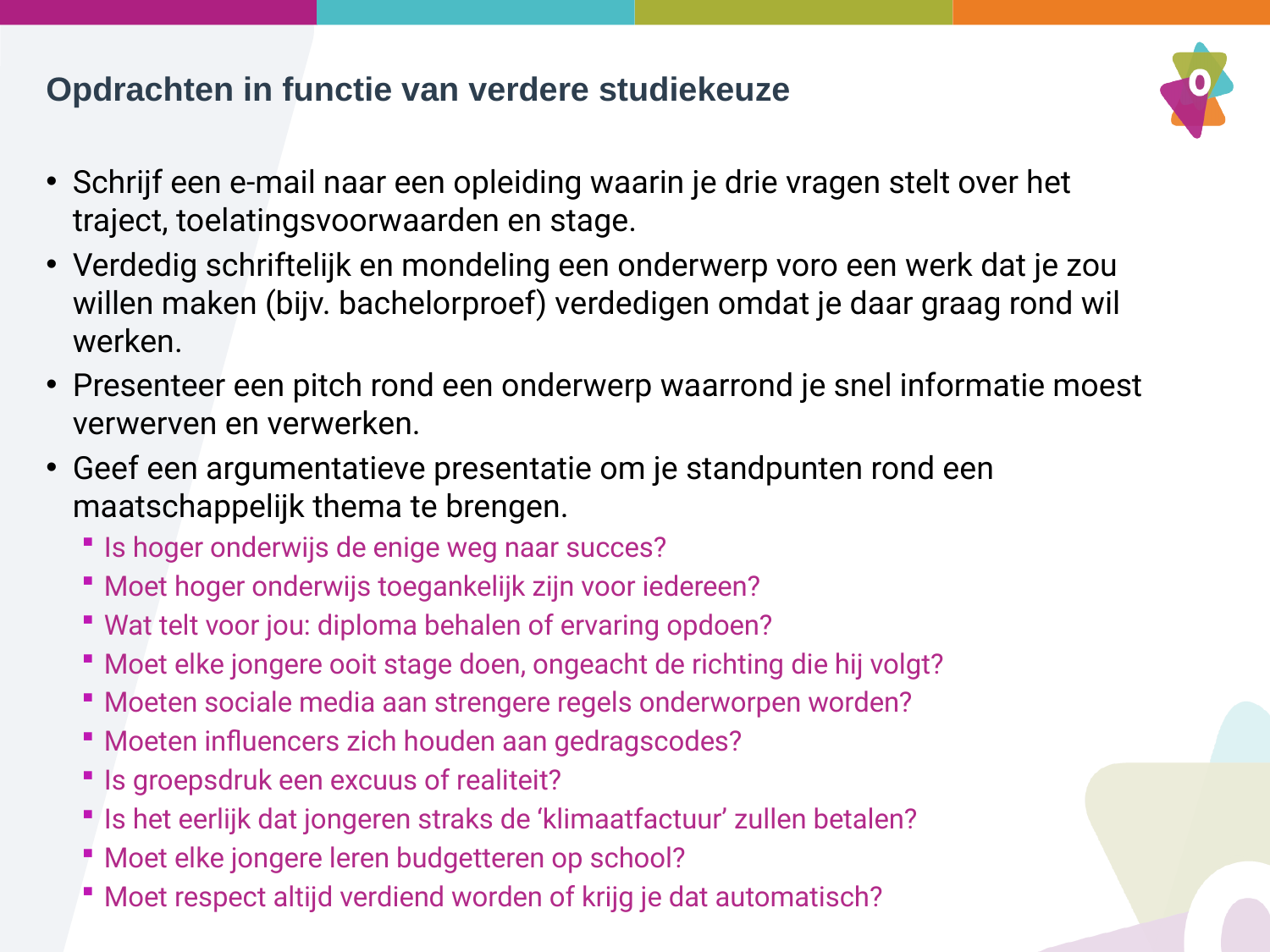

# Opdrachten in functie van verdere studiekeuze
Schrijf een e-mail naar een opleiding waarin je drie vragen stelt over het traject, toelatingsvoorwaarden en stage.
Verdedig schriftelijk en mondeling een onderwerp voro een werk dat je zou willen maken (bijv. bachelorproef) verdedigen omdat je daar graag rond wil werken.
Presenteer een pitch rond een onderwerp waarrond je snel informatie moest verwerven en verwerken.
Geef een argumentatieve presentatie om je standpunten rond een maatschappelijk thema te brengen.
Is hoger onderwijs de enige weg naar succes?
Moet hoger onderwijs toegankelijk zijn voor iedereen?
Wat telt voor jou: diploma behalen of ervaring opdoen?
Moet elke jongere ooit stage doen, ongeacht de richting die hij volgt?
Moeten sociale media aan strengere regels onderworpen worden?
Moeten influencers zich houden aan gedragscodes?
Is groepsdruk een excuus of realiteit?
Is het eerlijk dat jongeren straks de ‘klimaatfactuur’ zullen betalen?
Moet elke jongere leren budgetteren op school?
Moet respect altijd verdiend worden of krijg je dat automatisch?